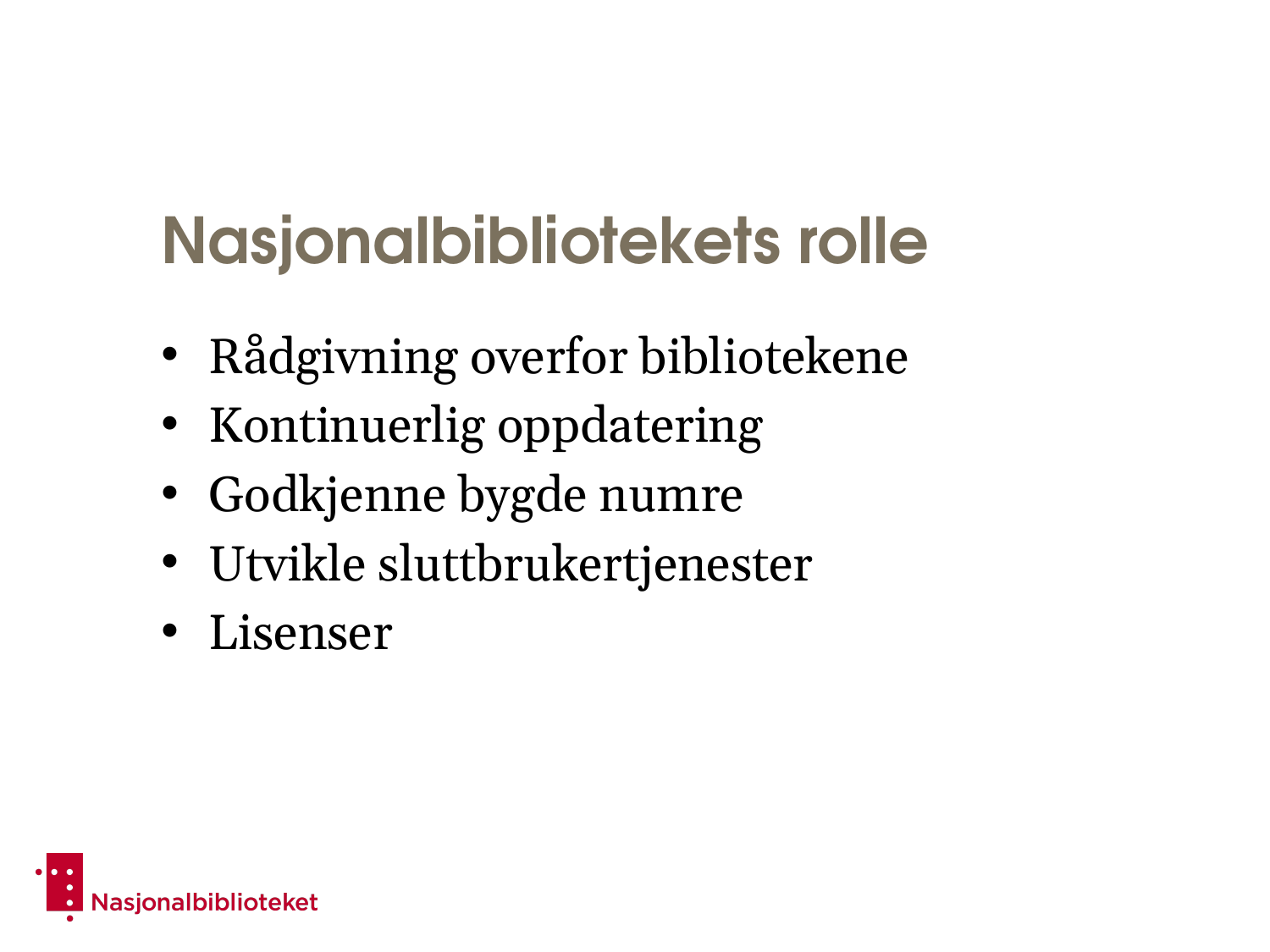

# Nasjonalbibliotekets rolle
Rådgivning overfor bibliotekene
Kontinuerlig oppdatering
Godkjenne bygde numre
Utvikle sluttbrukertjenester
Lisenser